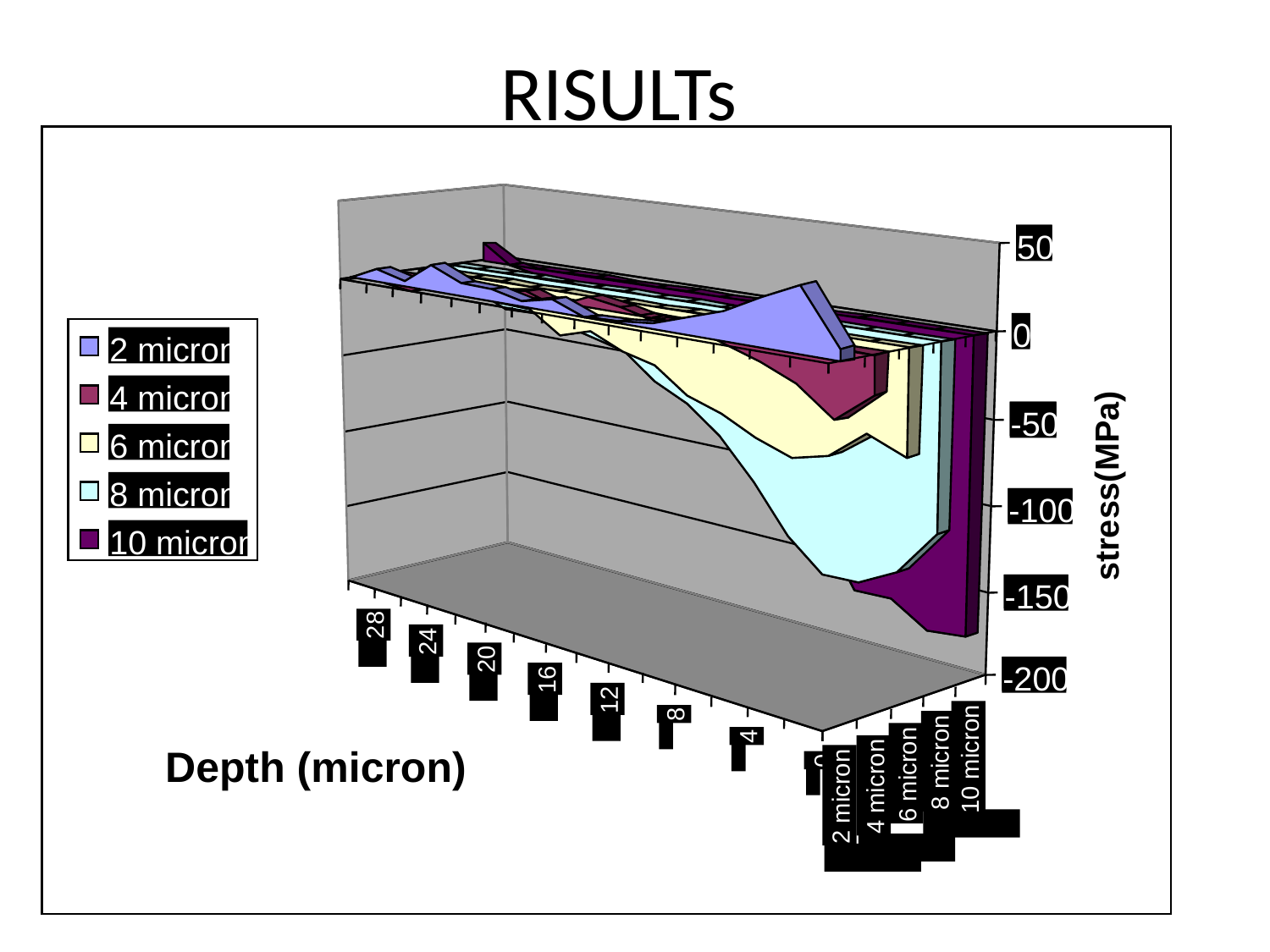

# RISULTs

50

0

2 micron

4 micron

-50

6 micron

stress(MPa)

8 micron

-100

10 micron

-150

28

24

20

-200

16

12

8

4

Depth (micron)

10 micron

0
8 micron

6 micron

4 micron
2 micron